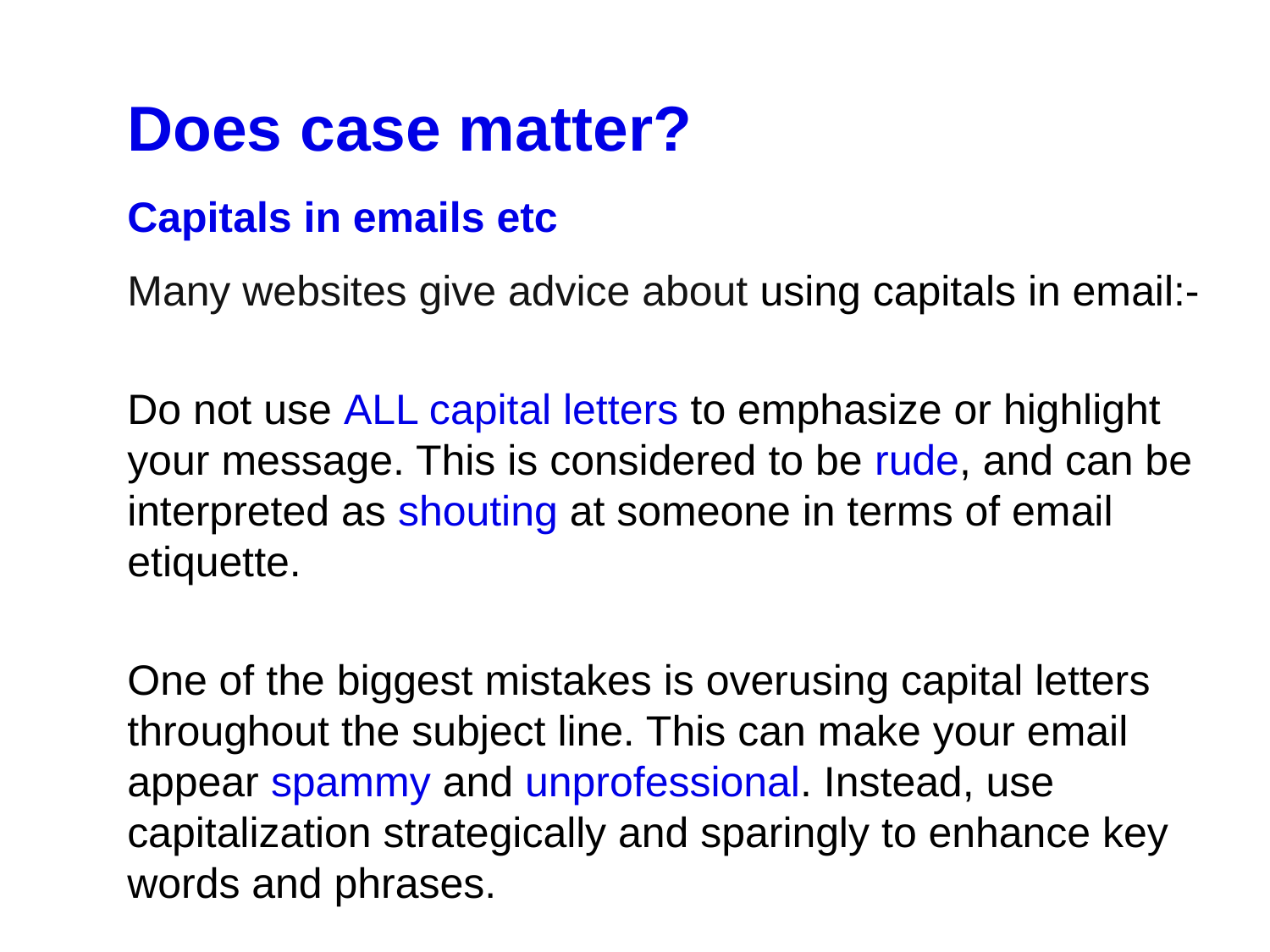

Does case matter?
Capitals in emails etc
Many websites give advice about using capitals in email:-

Do not use ALL capital letters to emphasize or highlight your message. This is considered to be rude, and can be interpreted as shouting at someone in terms of email etiquette.

One of the biggest mistakes is overusing capital letters throughout the subject line. This can make your email appear spammy and unprofessional. Instead, use capitalization strategically and sparingly to enhance key words and phrases.